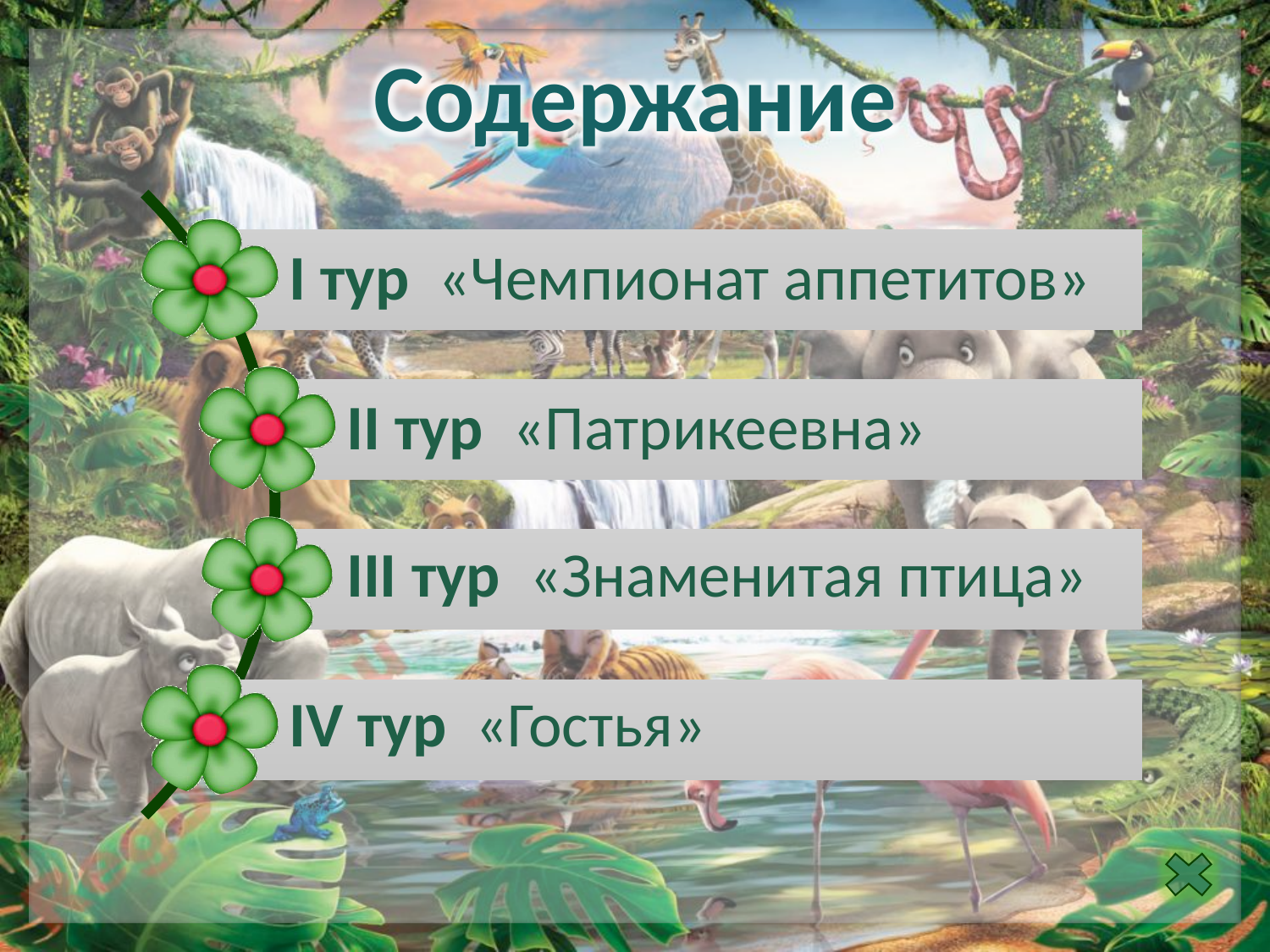

Содержание
I тур  «Чемпионат аппетитов»
II тур  «Патрикеевна»
III тур  «Знаменитая птица»

IV тур  «Гостья»